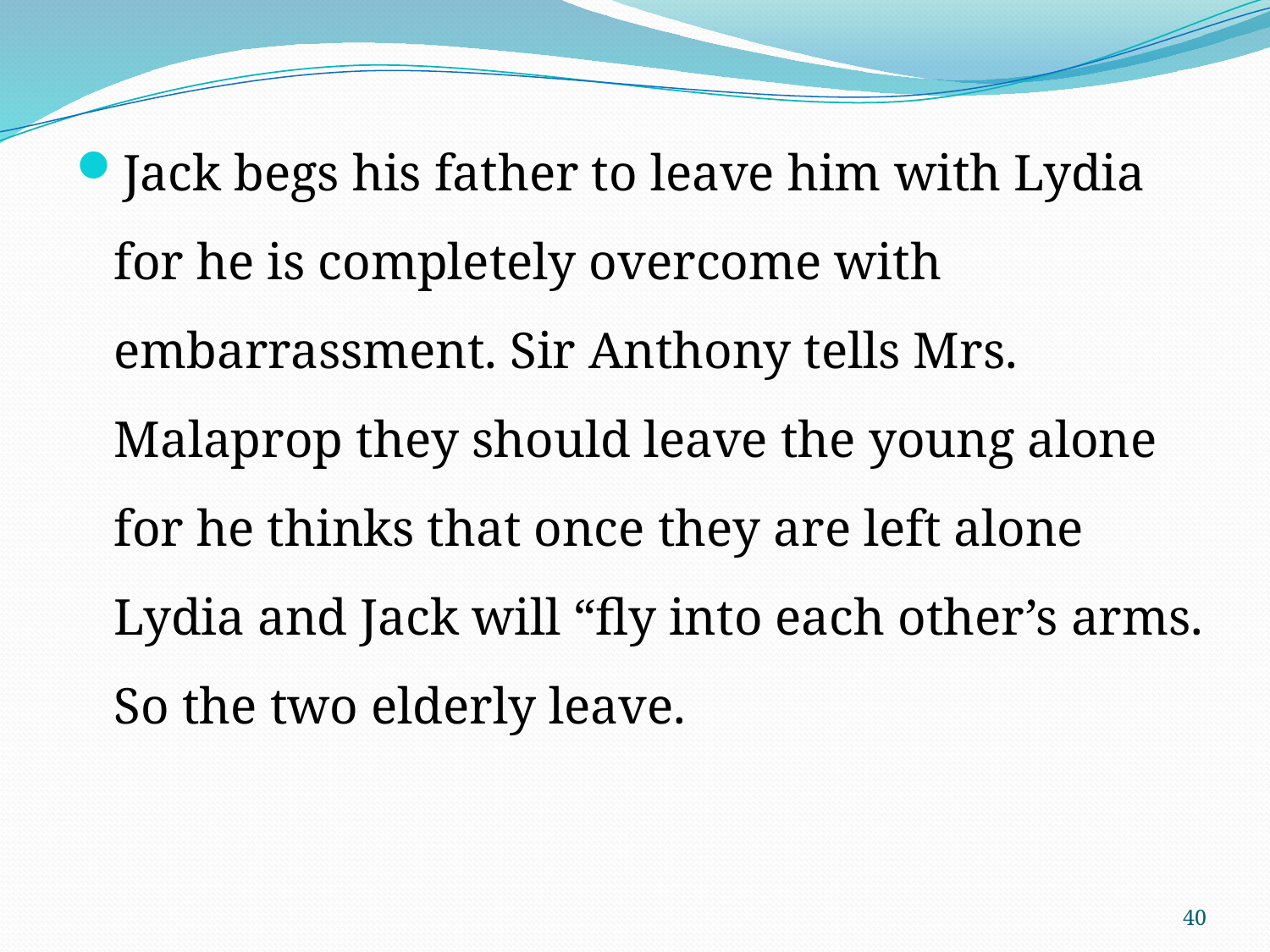

Jack begs his father to leave him with Lydia for he is completely overcome with embarrassment. Sir Anthony tells Mrs. Malaprop they should leave the young alone for he thinks that once they are left alone Lydia and Jack will “fly into each other’s arms. So the two elderly leave.
40